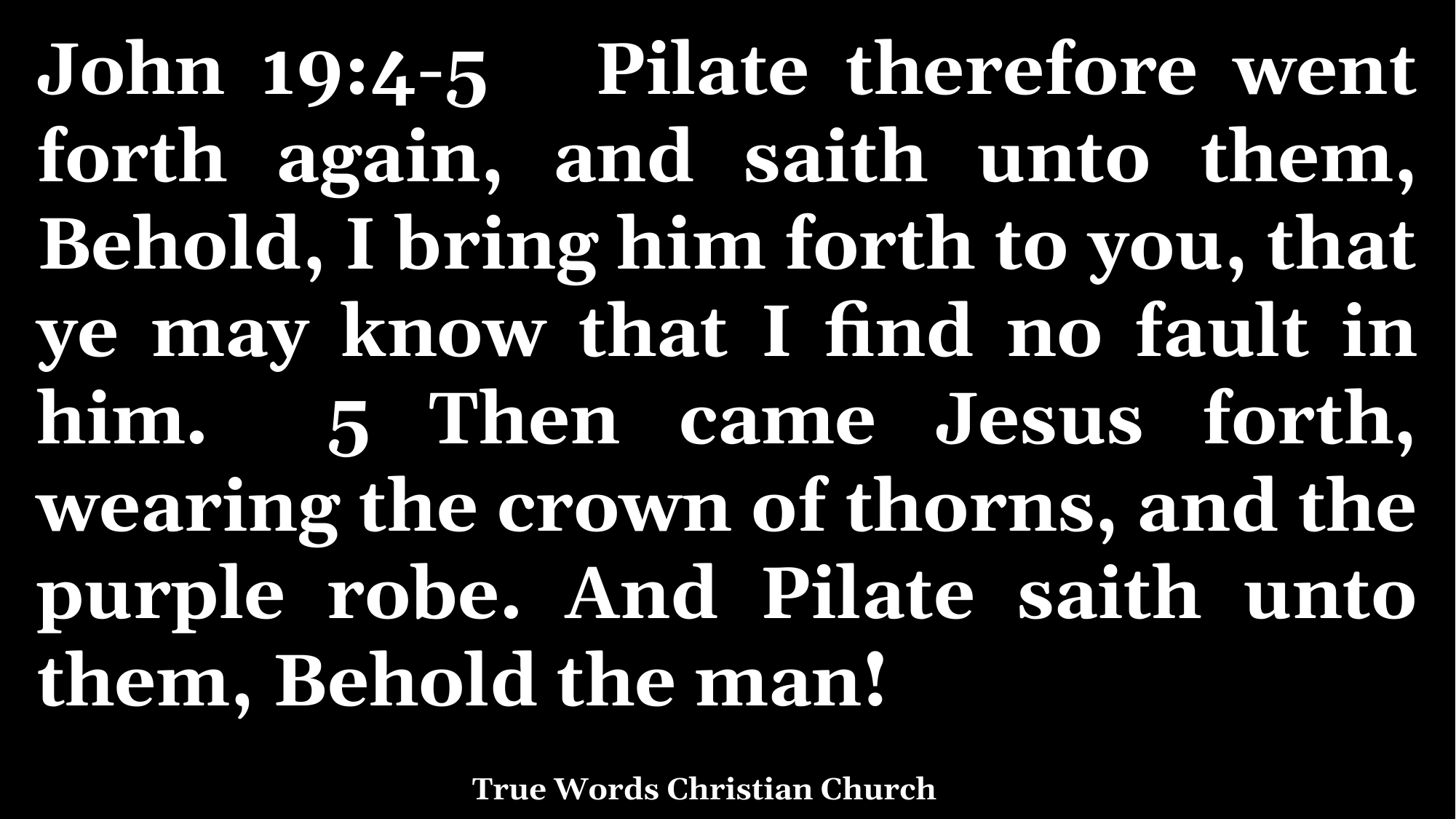

John 19:4-5   Pilate therefore went forth again, and saith unto them, Behold, I bring him forth to you, that ye may know that I find no fault in him.  5 Then came Jesus forth, wearing the crown of thorns, and the purple robe. And Pilate saith unto them, Behold the man!
True Words Christian Church